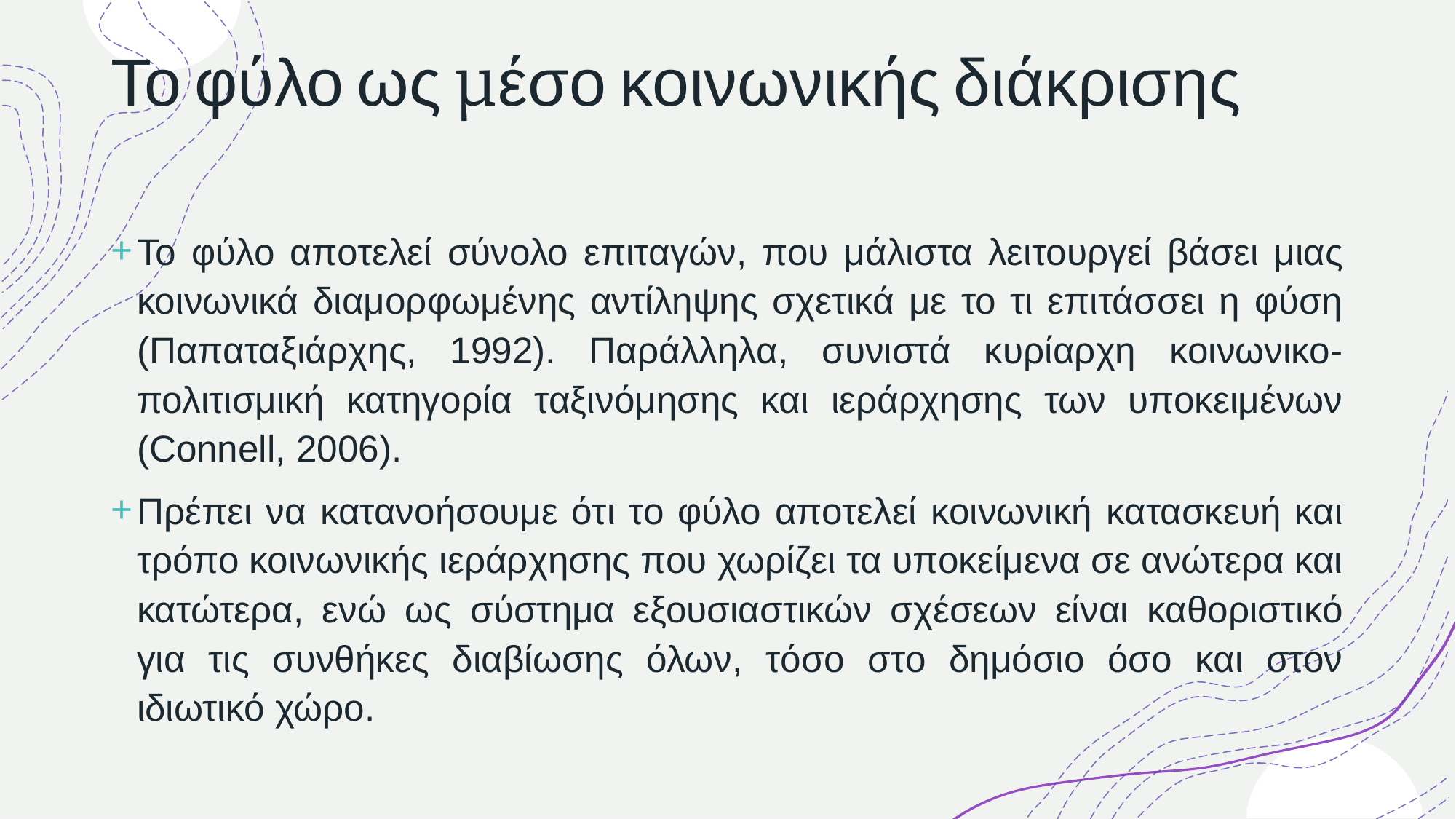

# Το φύλο ως μέσο κοινωνικής διάκρισης
Το φύλο αποτελεί σύνολο επιταγών, που μάλιστα λειτουργεί βάσει μιας κοινωνικά διαμορφωμένης αντίληψης σχετικά με το τι επιτάσσει η φύση (Παπαταξιάρχης, 1992). Παράλληλα, συνιστά κυρίαρχη κοινωνικο-πολιτισμική κατηγορία ταξινόμησης και ιεράρχησης των υποκειμένων (Connell, 2006).
Πρέπει να κατανοήσουμε ότι το φύλο αποτελεί κοινωνική κατασκευή και τρόπο κοινωνικής ιεράρχησης που χωρίζει τα υποκείμενα σε ανώτερα και κατώτερα, ενώ ως σύστημα εξουσιαστικών σχέσεων είναι καθοριστικό για τις συνθήκες διαβίωσης όλων, τόσο στο δημόσιο όσο και στον ιδιωτικό χώρο.